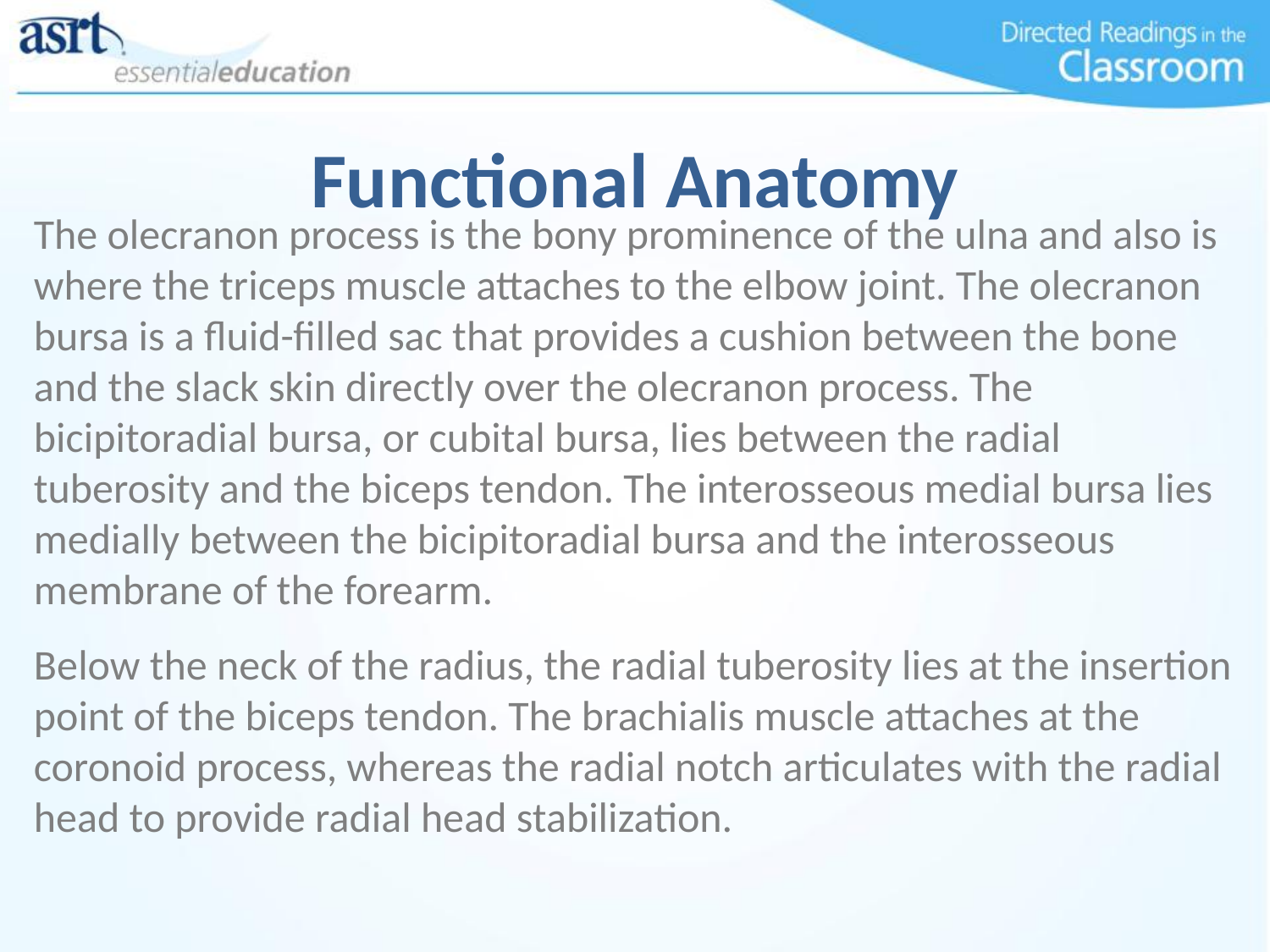

Functional Anatomy
The olecranon process is the bony prominence of the ulna and also is where the triceps muscle attaches to the elbow joint. The olecranon bursa is a fluid-filled sac that provides a cushion between the bone and the slack skin directly over the olecranon process. The bicipitoradial bursa, or cubital bursa, lies between the radial tuberosity and the biceps tendon. The interosseous medial bursa lies medially between the bicipitoradial bursa and the interosseous membrane of the forearm.
Below the neck of the radius, the radial tuberosity lies at the insertion point of the biceps tendon. The brachialis muscle attaches at the coronoid process, whereas the radial notch articulates with the radial head to provide radial head stabilization.